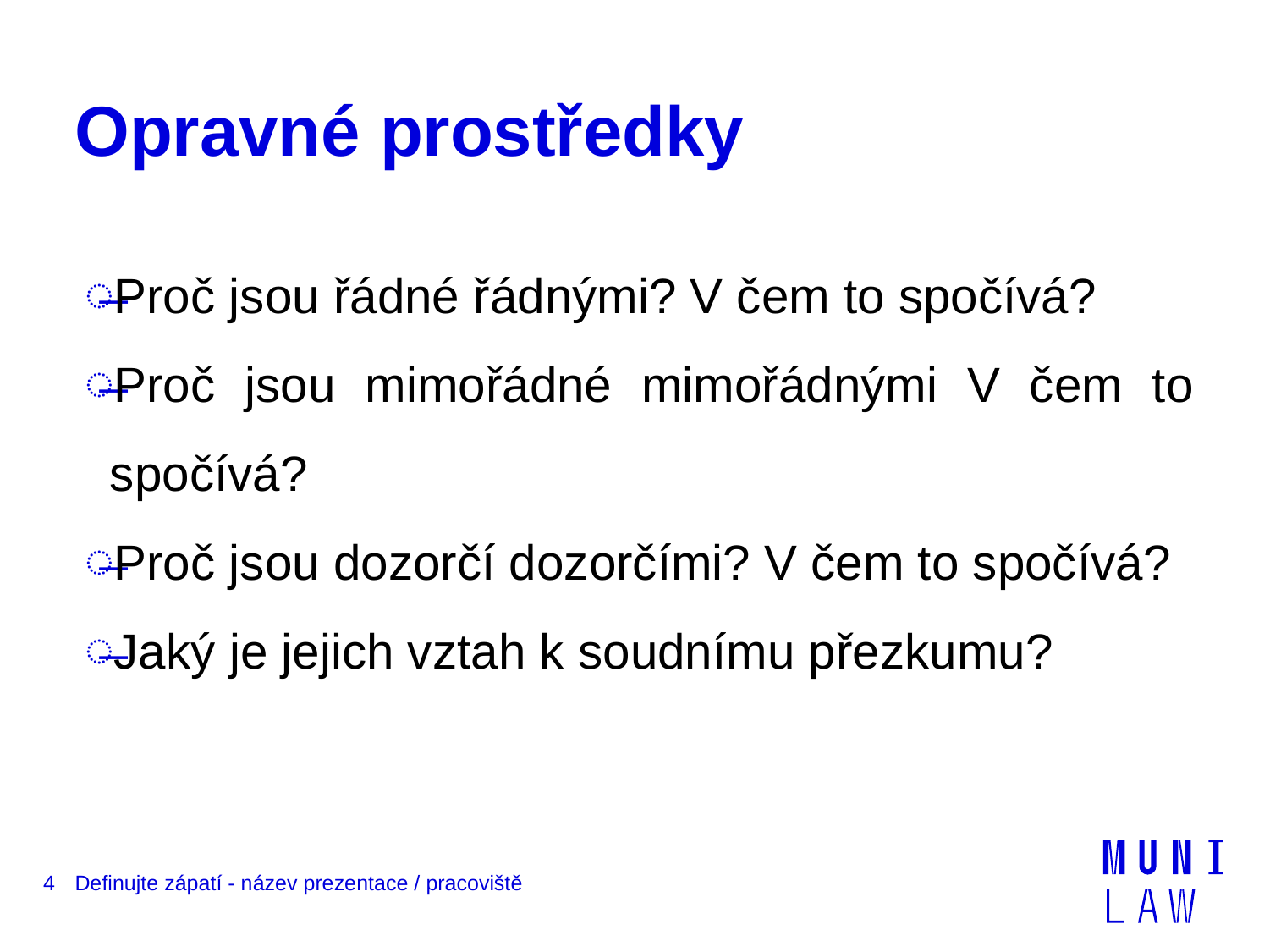

# Opravné prostředky
Proč jsou řádné řádnými? V čem to spočívá?
Proč jsou mimořádné mimořádnými V čem to spočívá?
Proč jsou dozorčí dozorčími? V čem to spočívá?
Jaký je jejich vztah k soudnímu přezkumu?

4
Definujte zápatí - název prezentace / pracoviště